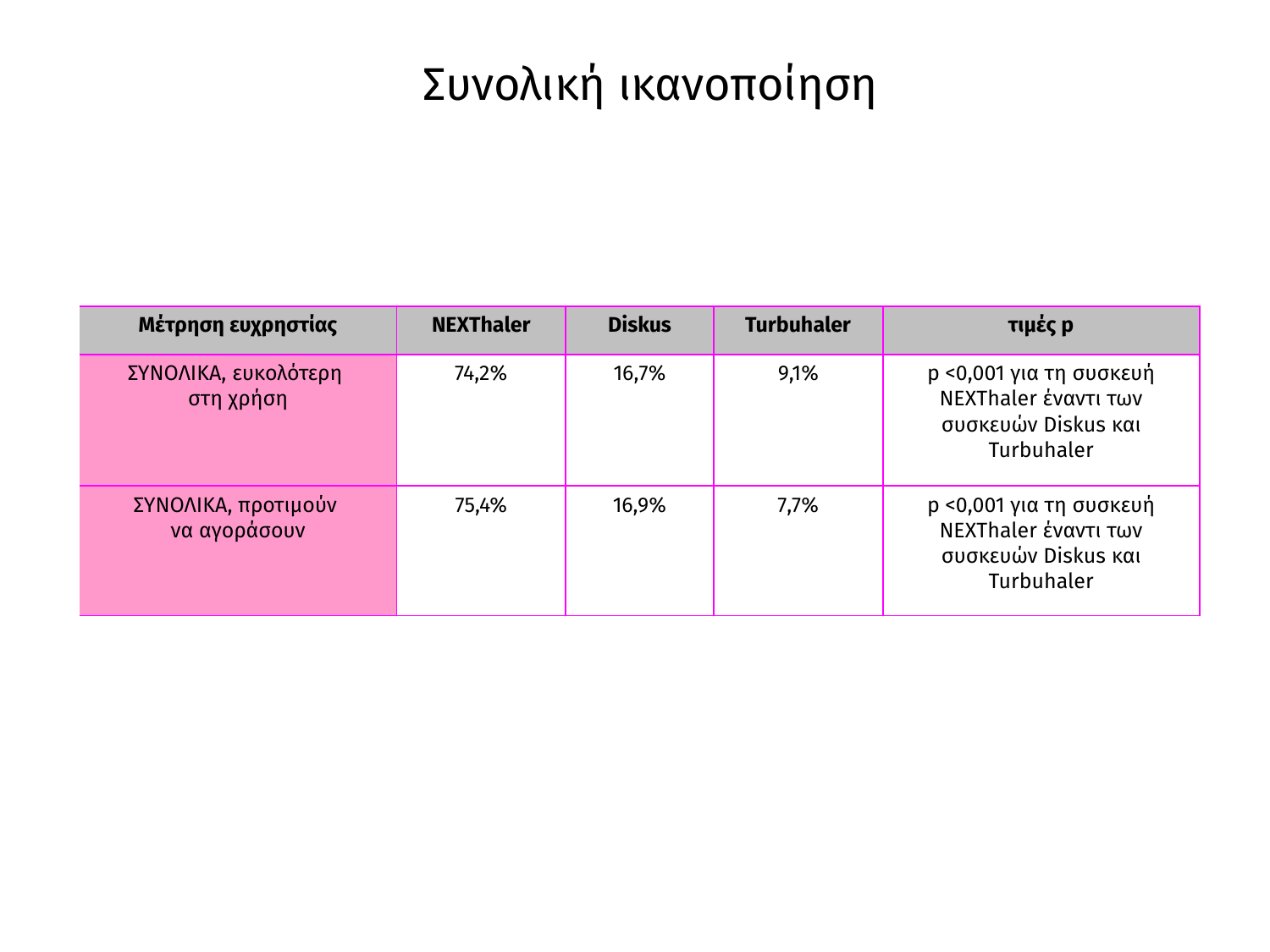

Συνολική ικανοποίηση
| Μέτρηση ευχρηστίας | NEXThaler | Diskus | Turbuhaler | τιμές p |
| --- | --- | --- | --- | --- |
| ΣΥΝΟΛΙΚΑ, ευκολότερη στη χρήση | 74,2% | 16,7% | 9,1% | p <0,001 για τη συσκευή NEXThaler έναντι των συσκευών Diskus και Turbuhaler |
| ΣΥΝΟΛΙΚΑ, προτιμούν να αγοράσουν | 75,4% | 16,9% | 7,7% | p <0,001 για τη συσκευή NEXThaler έναντι των συσκευών Diskus και Turbuhaler |